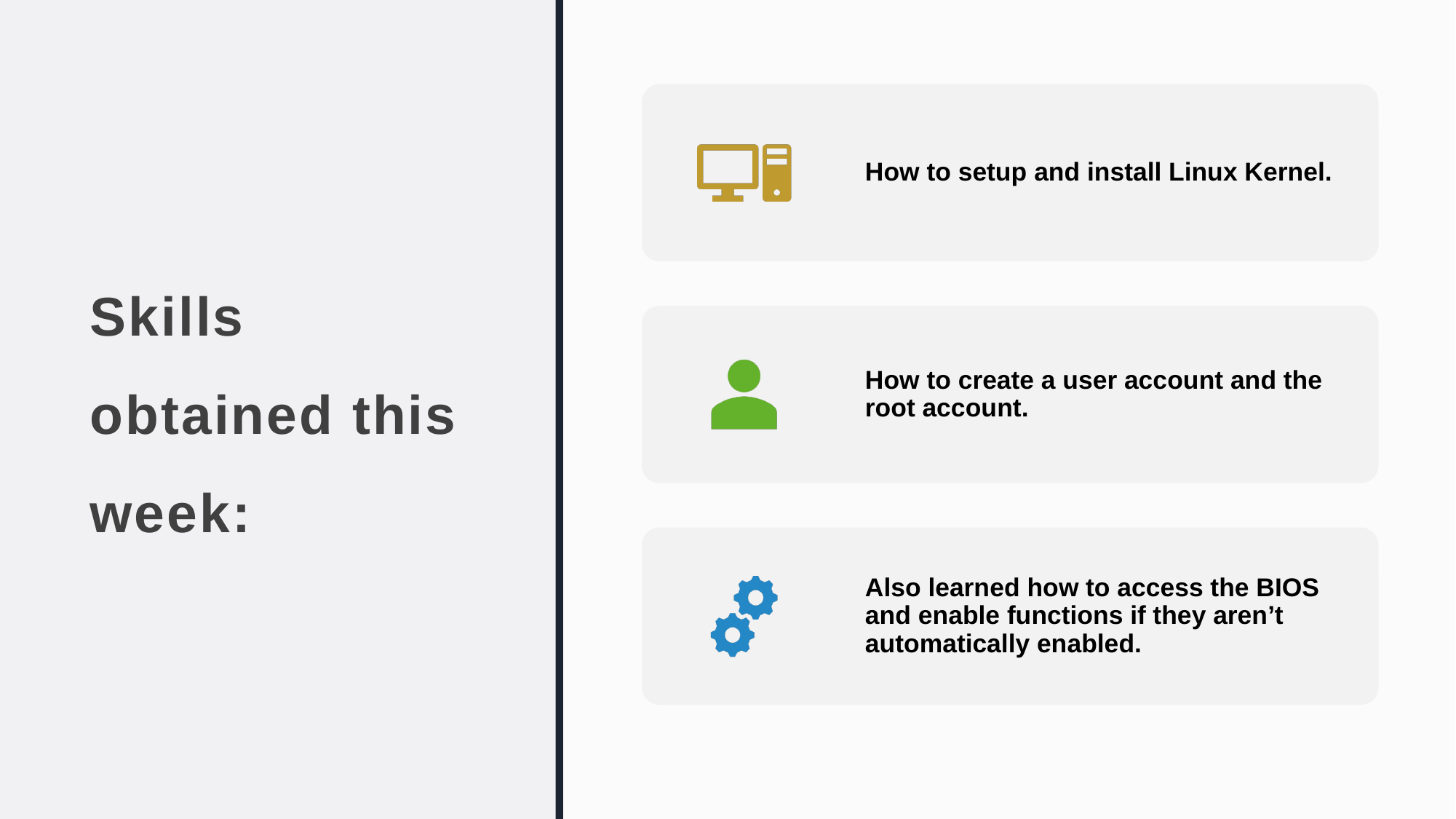

How to setup and install Linux Kernel.
How to create a user account and the root account.
Also learned how to access the BIOS and enable functions if they aren’t automatically enabled.
# Skills obtained this week: